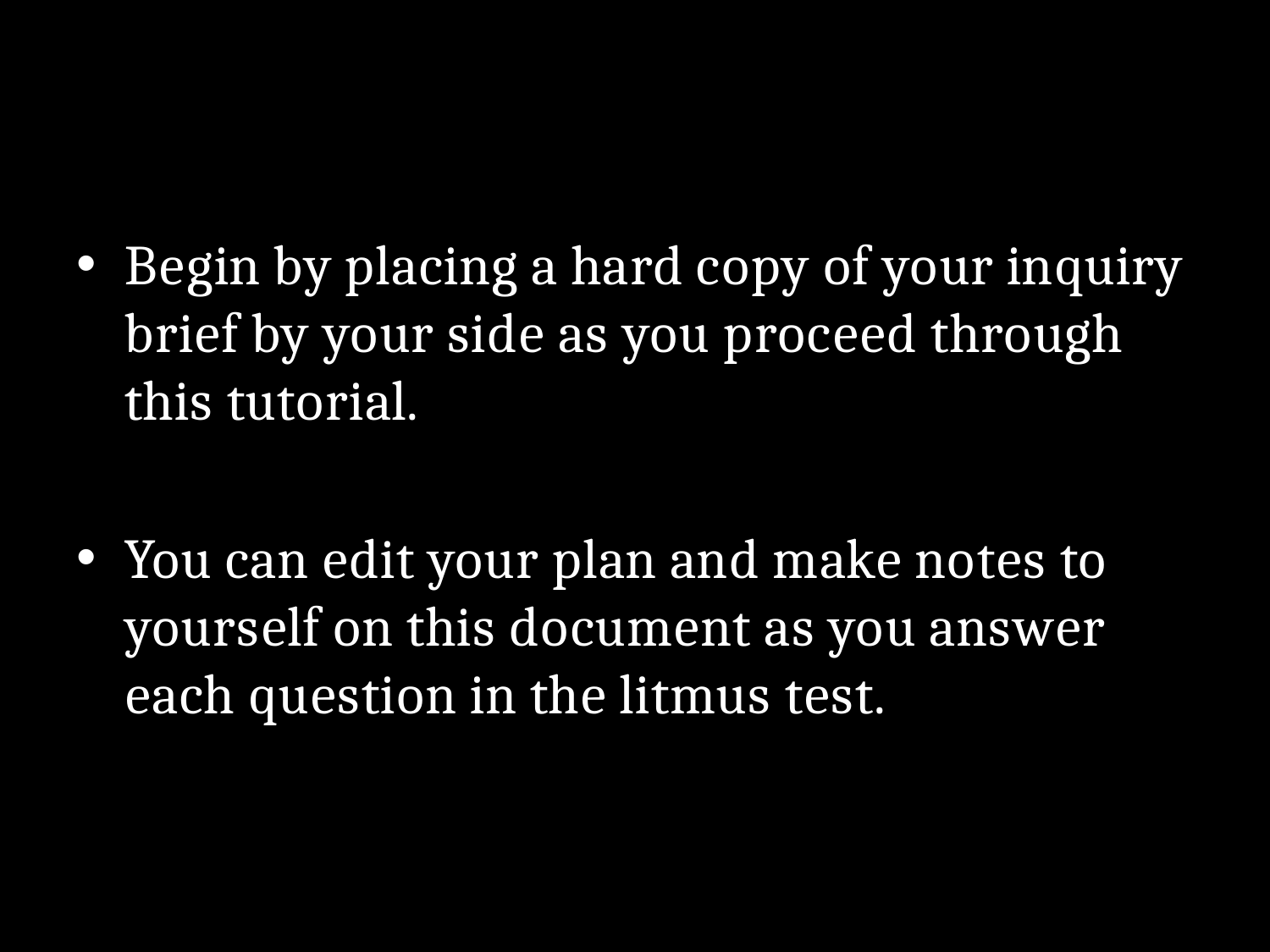

Begin by placing a hard copy of your inquiry brief by your side as you proceed through this tutorial.

You can edit your plan and make notes to yourself on this document as you answer each question in the litmus test.